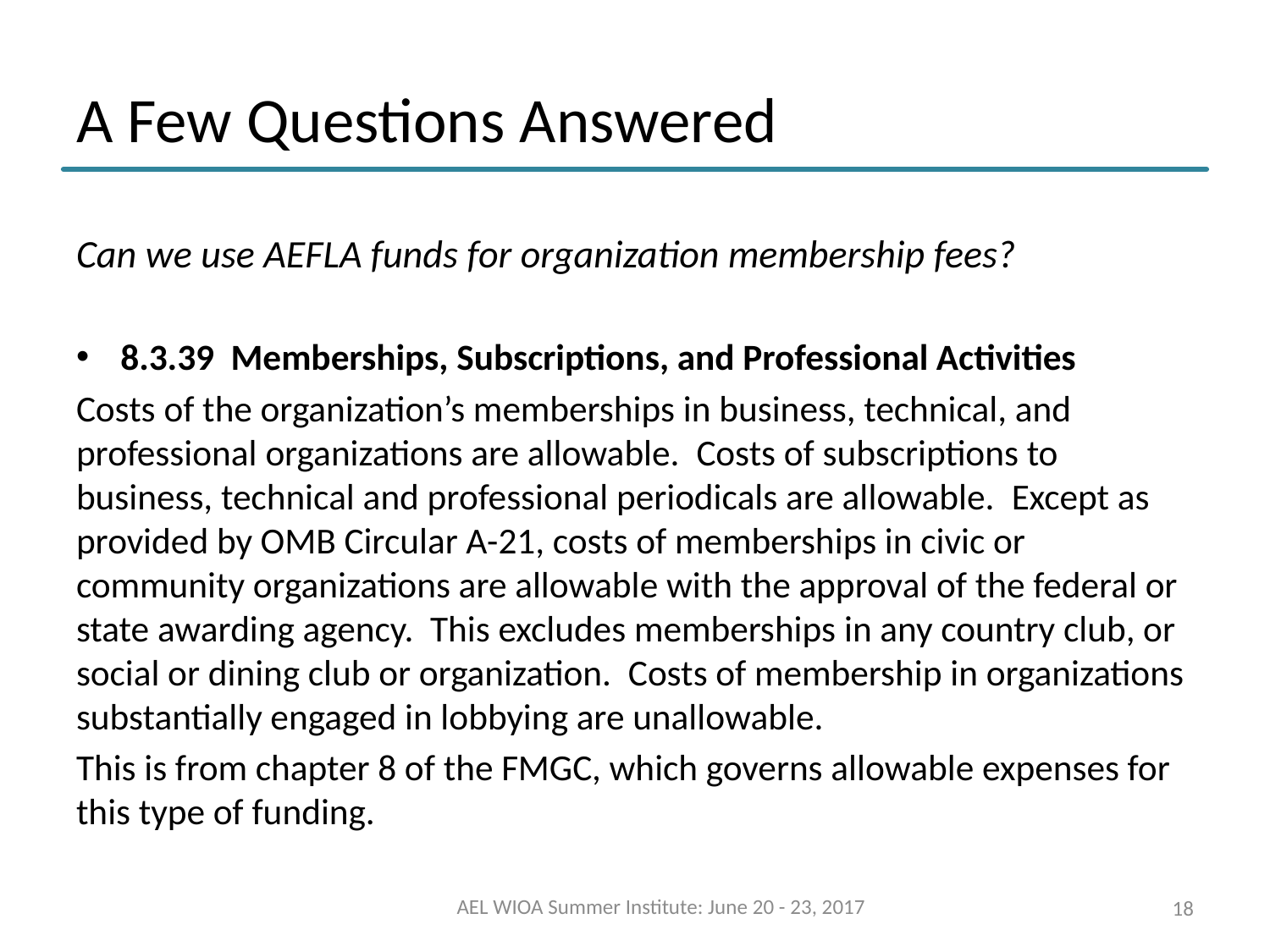

# A Few Questions Answered
Can we use AEFLA funds for organization membership fees?

8.3.39  Memberships, Subscriptions, and Professional Activities
Costs of the organization’s memberships in business, technical, and professional organizations are allowable.  Costs of subscriptions to business, technical and professional periodicals are allowable.  Except as provided by OMB Circular A-21, costs of memberships in civic or community organizations are allowable with the approval of the federal or state awarding agency.  This excludes memberships in any country club, or social or dining club or organization.  Costs of membership in organizations substantially engaged in lobbying are unallowable.
This is from chapter 8 of the FMGC, which governs allowable expenses for this type of funding.

AEL WIOA Summer Institute: June 20 - 23, 2017
18